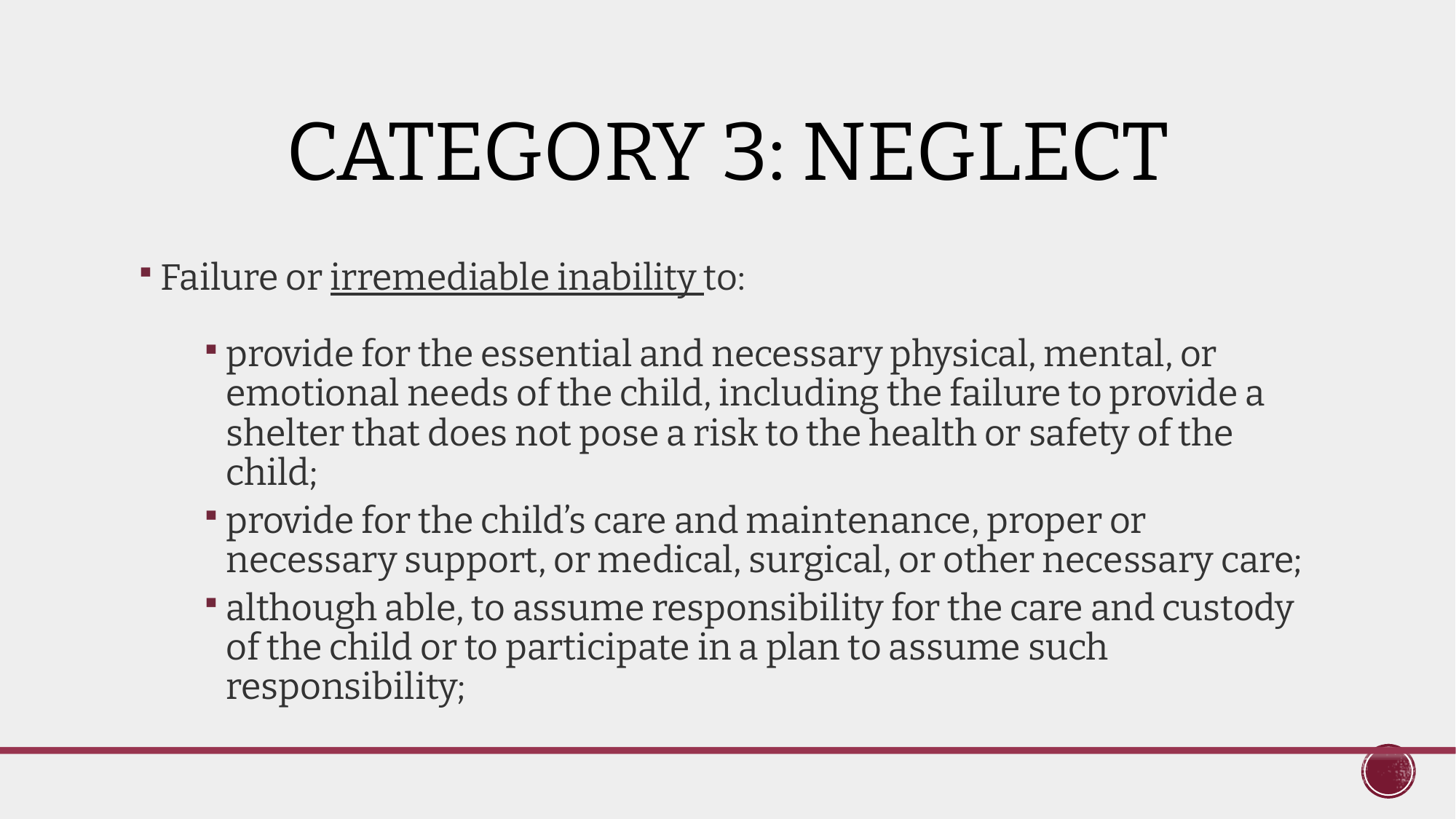

# Category 3: Neglect
Failure or irremediable inability to:

provide for the essential and necessary physical, mental, or emotional needs of the child, including the failure to provide a shelter that does not pose a risk to the health or safety of the child;
provide for the child’s care and maintenance, proper or necessary support, or medical, surgical, or other necessary care;
although able, to assume responsibility for the care and custody of the child or to participate in a plan to assume such responsibility;